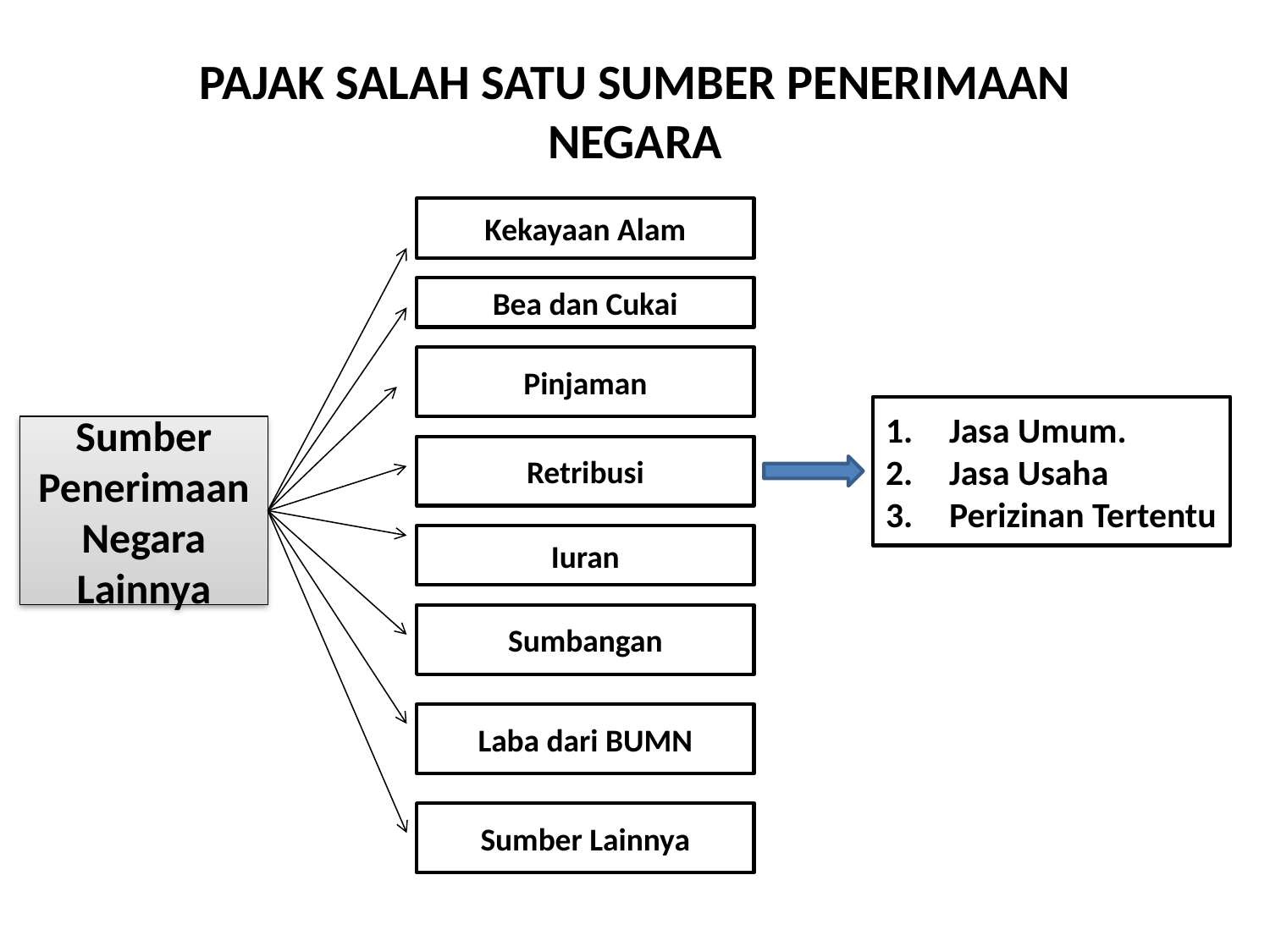

# PAJAK SALAH SATU SUMBER PENERIMAAN NEGARA
Kekayaan Alam
Bea dan Cukai
Pinjaman
Jasa Umum.
Jasa Usaha
Perizinan Tertentu
Sumber Penerimaan Negara Lainnya
Retribusi

Iuran
Sumbangan
Laba dari BUMN
Sumber Lainnya